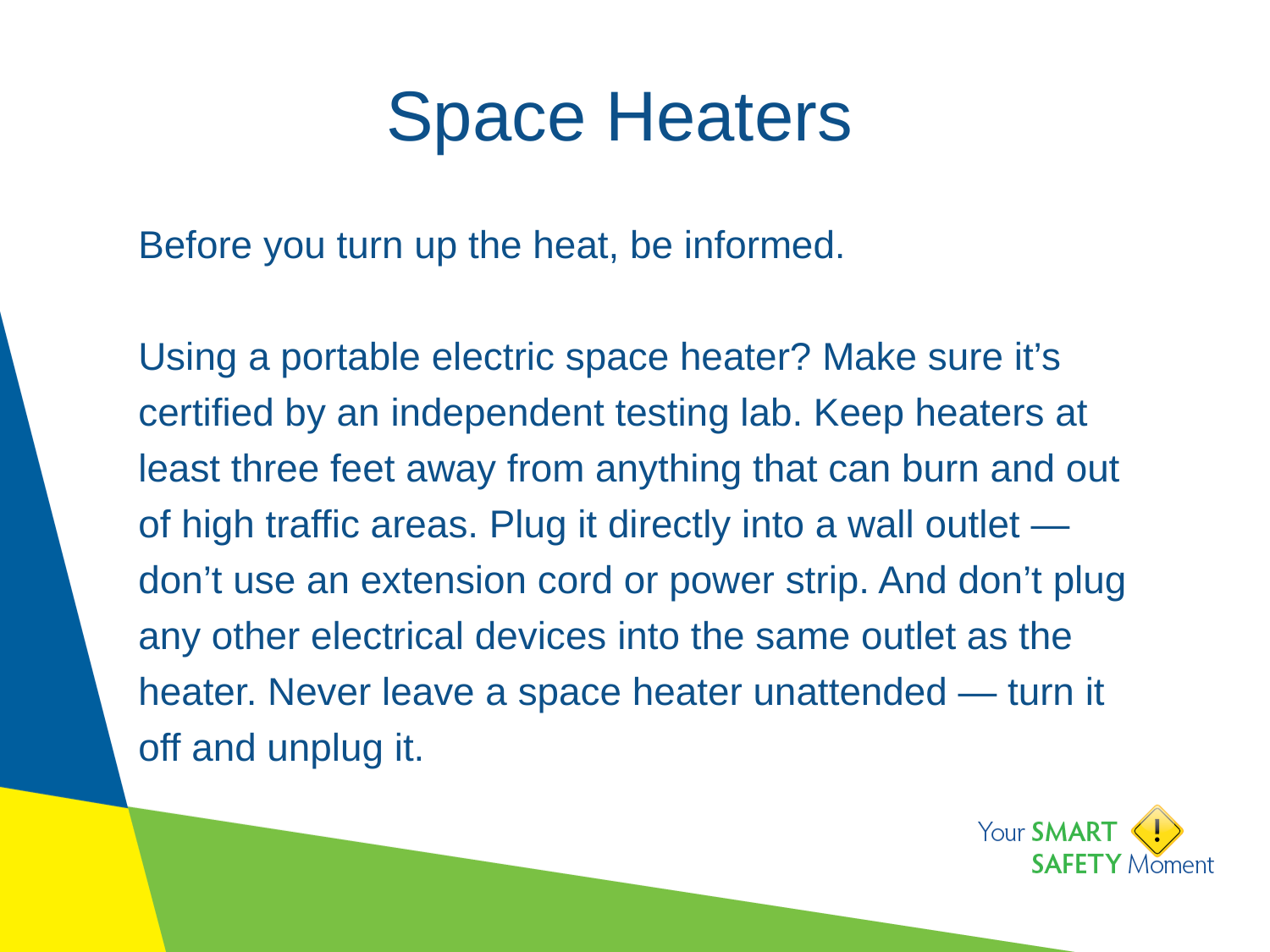

# Space Heaters
Before you turn up the heat, be informed.

Using a portable electric space heater? Make sure it’s certified by an independent testing lab. Keep heaters at least three feet away from anything that can burn and out of high traffic areas. Plug it directly into a wall outlet — don’t use an extension cord or power strip. And don’t plug any other electrical devices into the same outlet as the heater. Never leave a space heater unattended — turn it off and unplug it.